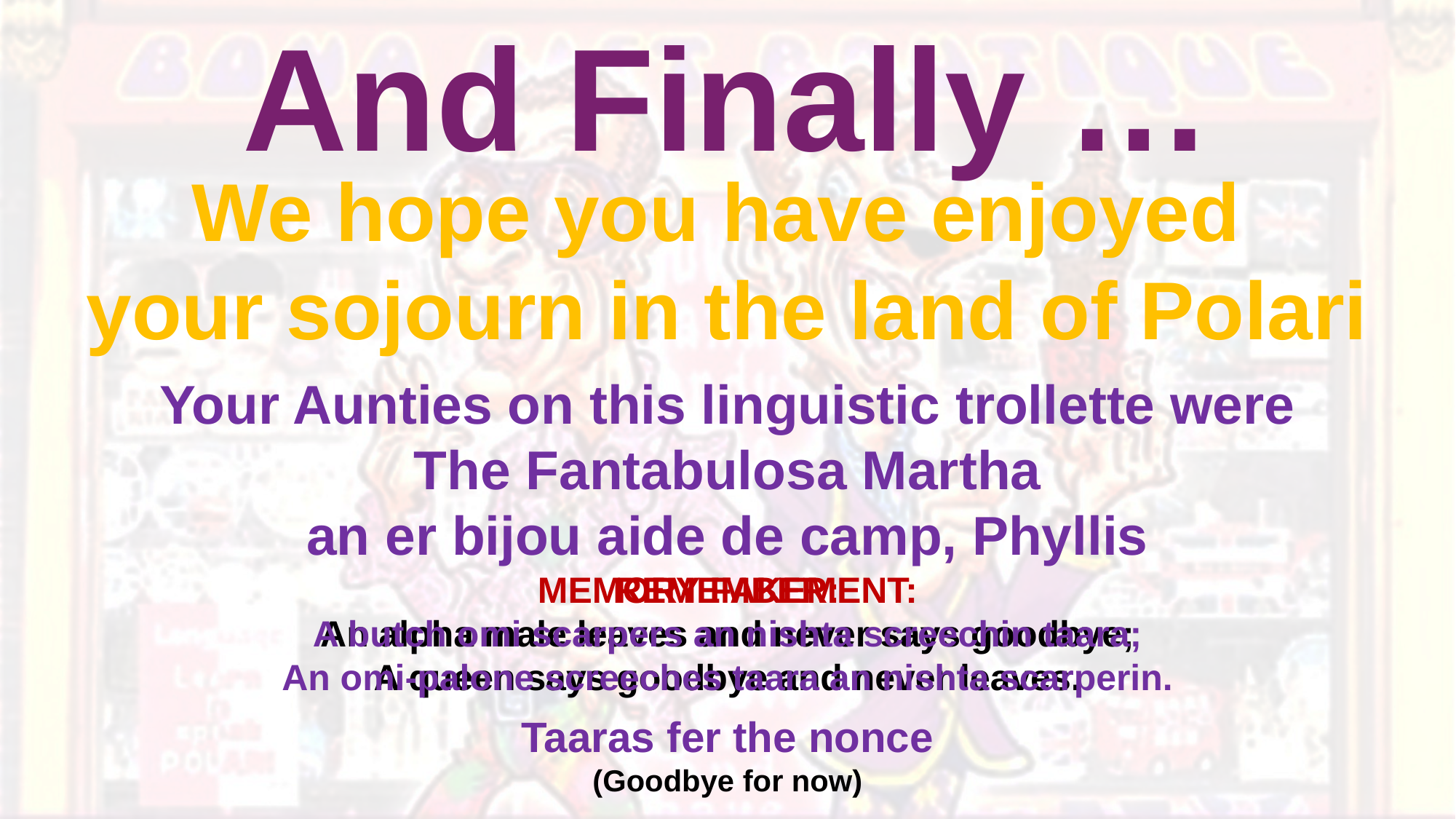

And Finally …
We hope you have enjoyed
your sojourn in the land of Polari
Your Aunties on this linguistic trollette were
The Fantabulosa Martha
an er bijou aide de camp, Phyllis
REMEMBER:
An alpha male leaves and never says goodbye;
A queen says goodbye and never leaves.
MEMORY FAKEMENT:
A butch omi scarpers an nishta screechin taara;
An omi-palone screeches taara an nishta scarperin.
Taaras fer the nonce
(Goodbye for now)